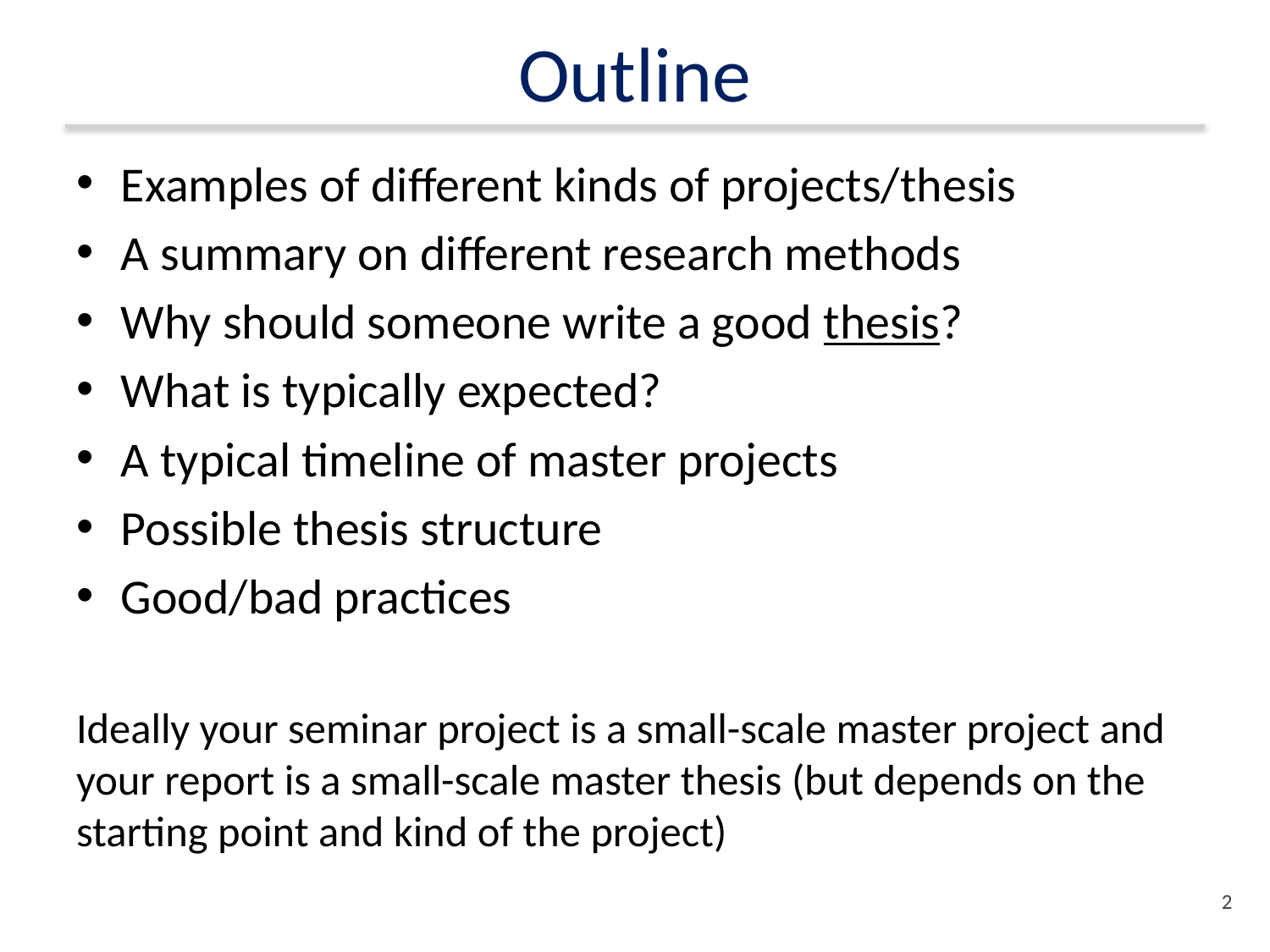

# Outline
Examples of different kinds of projects/thesis
A summary on different research methods
Why should someone write a good thesis?
What is typically expected?
A typical timeline of master projects
Possible thesis structure
Good/bad practices

Ideally your seminar project is a small-scale master project and your report is a small-scale master thesis (but depends on the starting point and kind of the project)

2